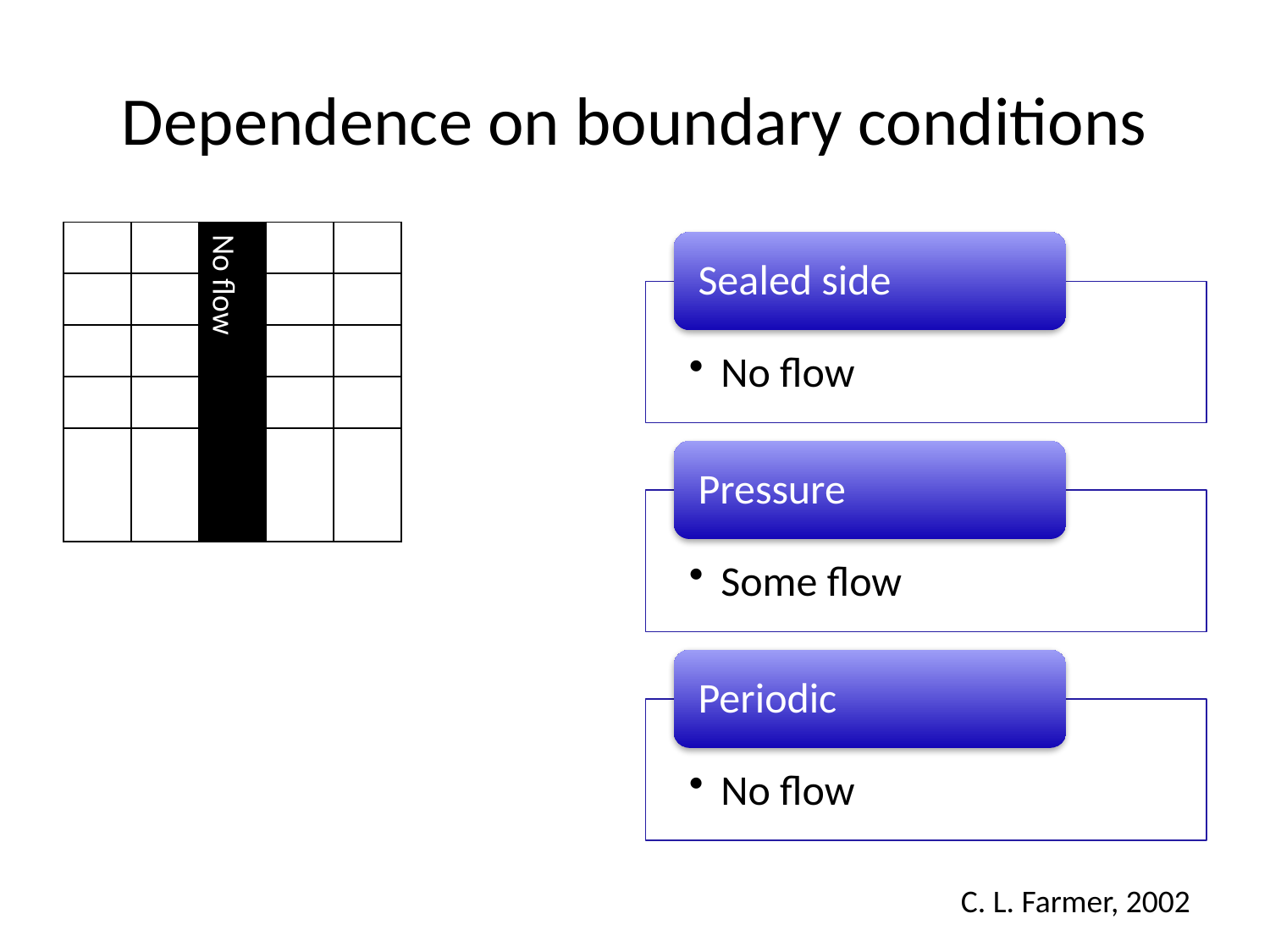

# Dependence on boundary conditions
|  |  | No flow |  |  |
| --- | --- | --- | --- | --- |
|  |  |  |  |  |
|  |  |  |  |  |
|  |  |  |  |  |
|  |  |  |  |  |
No flow
Sealed side
Some flow
Pressure
No flow
Periodic
C. L. Farmer, 2002